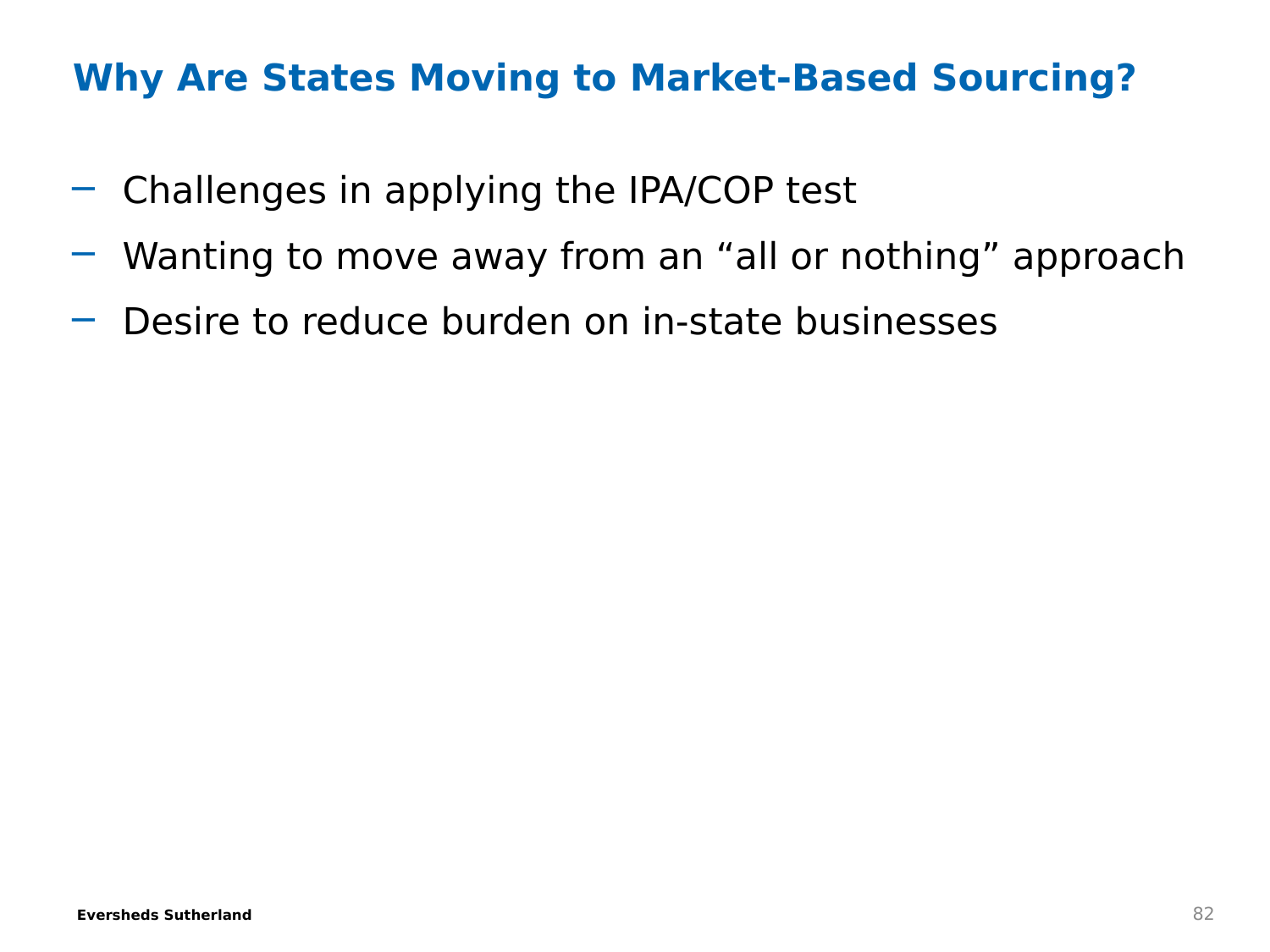

# Why Are States Moving to Market-Based Sourcing?
Challenges in applying the IPA/COP test
Wanting to move away from an “all or nothing” approach
Desire to reduce burden on in-state businesses
82